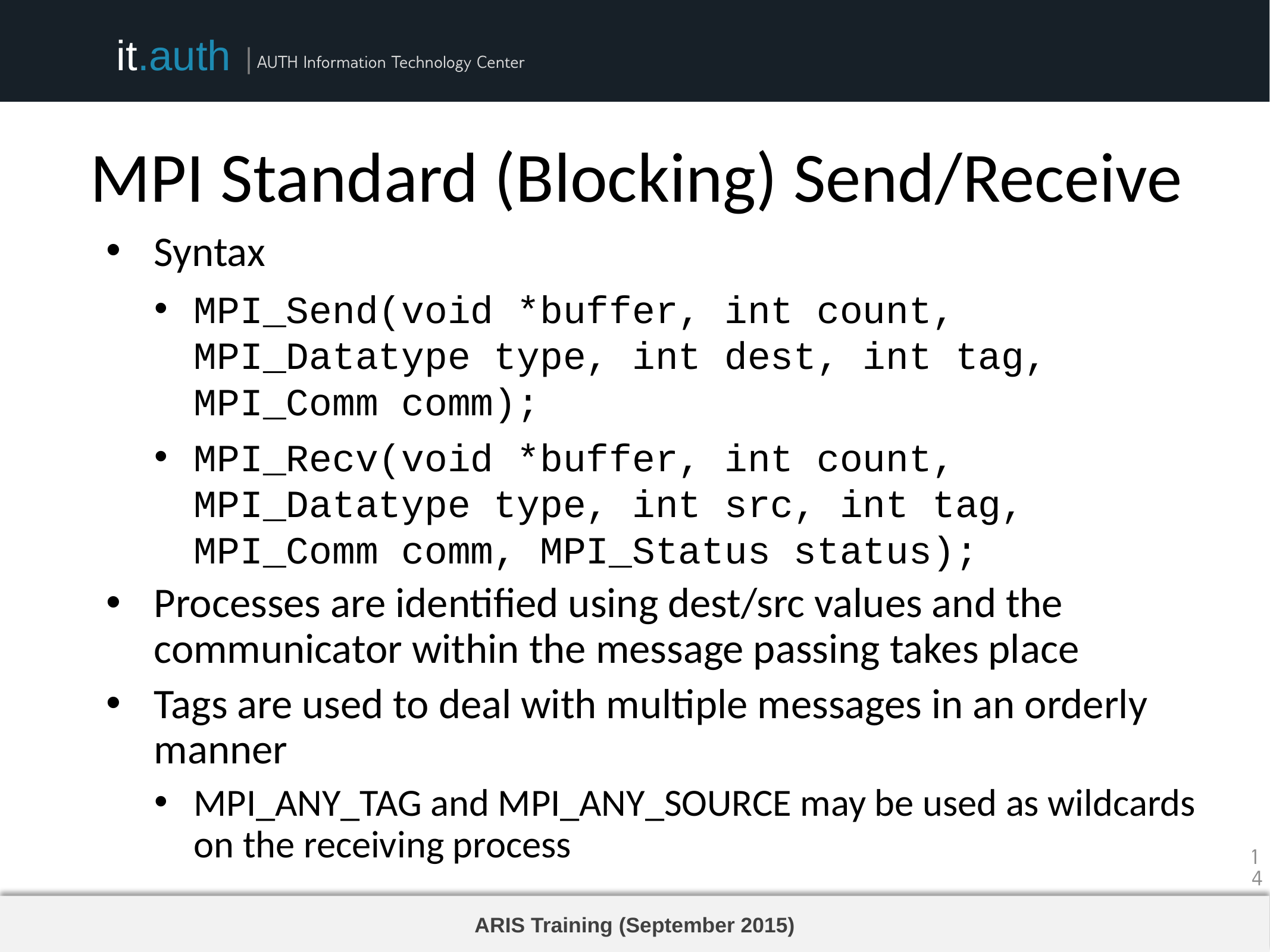

# MPI Standard (Blocking) Send/Receive
Syntax
MPI_Send(void *buffer, int count, MPI_Datatype type, int dest, int tag, MPI_Comm comm);
MPI_Recv(void *buffer, int count, MPI_Datatype type, int src, int tag, MPI_Comm comm, MPI_Status status);
Processes are identified using dest/src values and the communicator within the message passing takes place
Tags are used to deal with multiple messages in an orderly manner
MPI_ANY_TAG and MPI_ANY_SOURCE may be used as wildcards on the receiving process
14